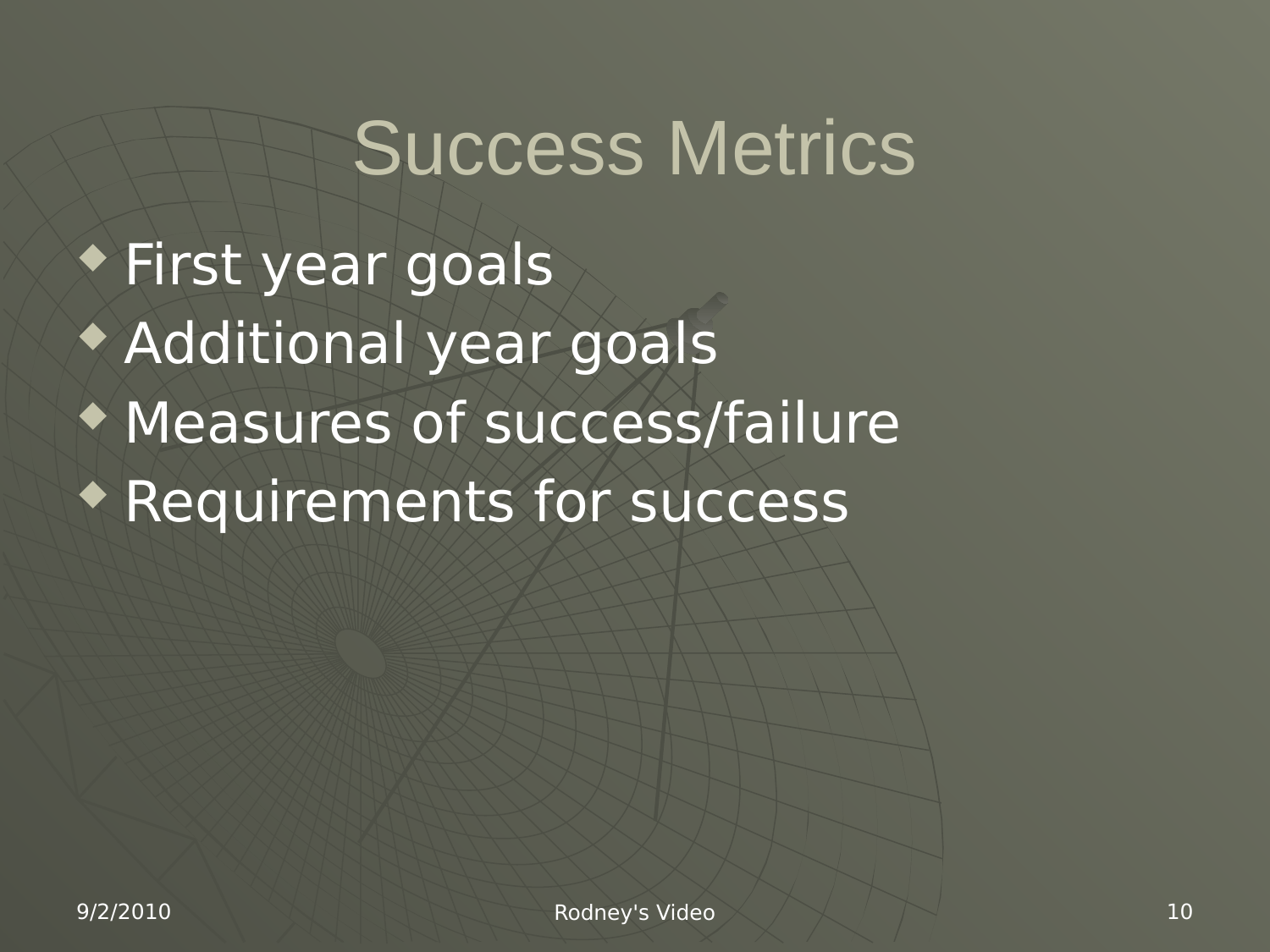

# Success Metrics
First year goals
Additional year goals
Measures of success/failure
Requirements for success
9/2/2010
10
Rodney's Video